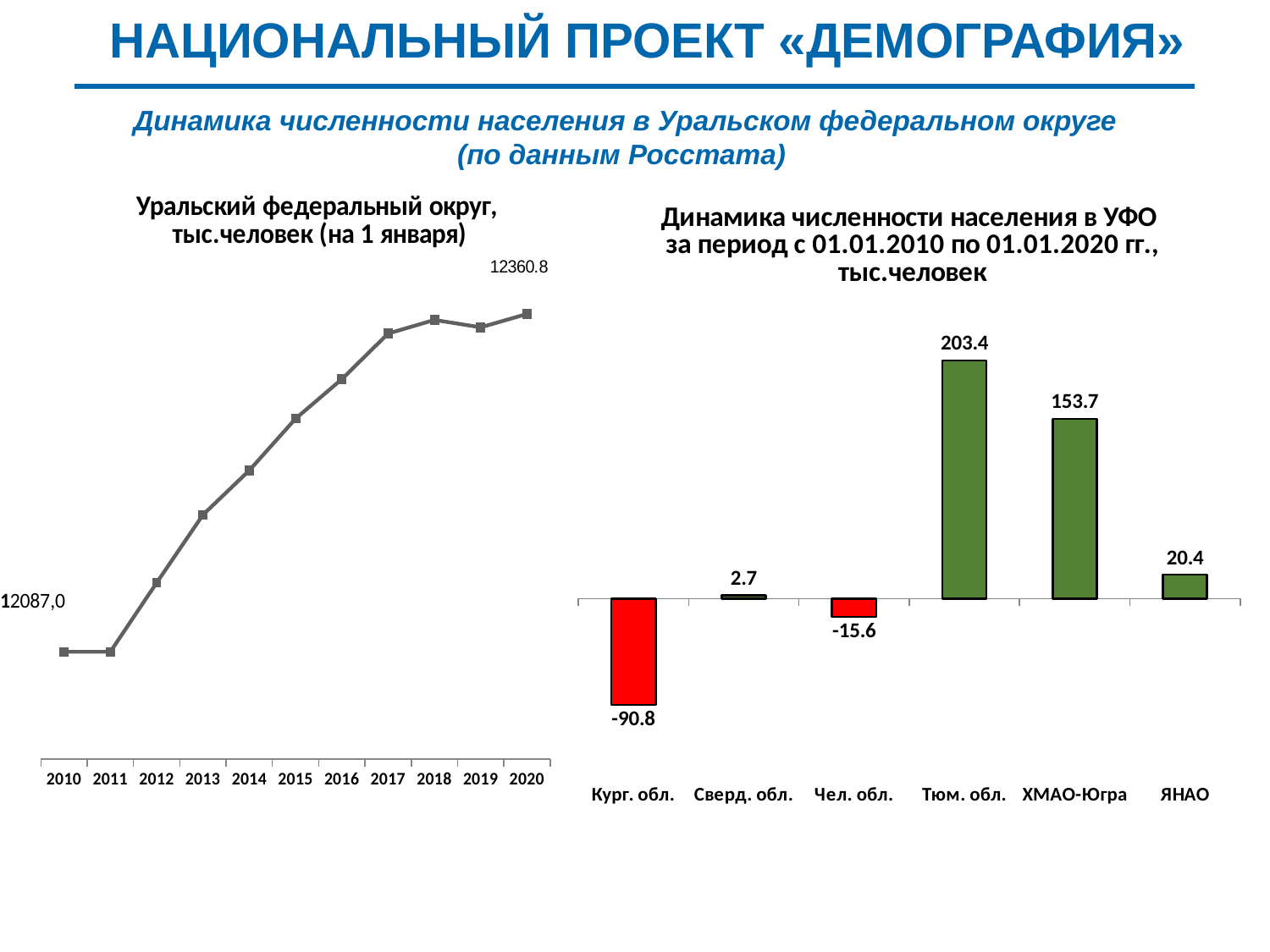

НАЦИОНАЛЬНЫЙ ПРОЕКТ «ДЕМОГРАФИЯ»
Динамика численности населения в Уральском федеральном округе
(по данным Росстата)

### Chart: Уральский федеральный округ,
тыс.человек (на 1 января)

| Category | Уральский федеральный округ |
|---|---|
| 2010 | 12087.0 |
| 2011 | 12087.0 |
| 2012 | 12143.0 |
| 2013 | 12198.0 |
| 2014 | 12234.0 |
| 2015 | 12276.0 |
| 2016 | 12308.0 |
| 2017 | 12345.0 |
| 2018 | 12356.0 |
| 2019 | 12350.0 |
| 2020 | 12360.8 |

### Chart: Динамика численности населения в УФО
за период с 01.01.2010 по 01.01.2020 гг., тыс.человек

| Category | Динамика за последние 10 лет |
|---|---|
| Кург. обл. | -90.8 |
| Сверд. обл. | 2.6999999999998177 |
| Чел. обл. | -15.599999999999959 |
| Тюм. обл. | 203.4000000000001 |
| ХМАО-Югра | 153.70000000000005 |
| ЯНАО | 20.399999999999977 |